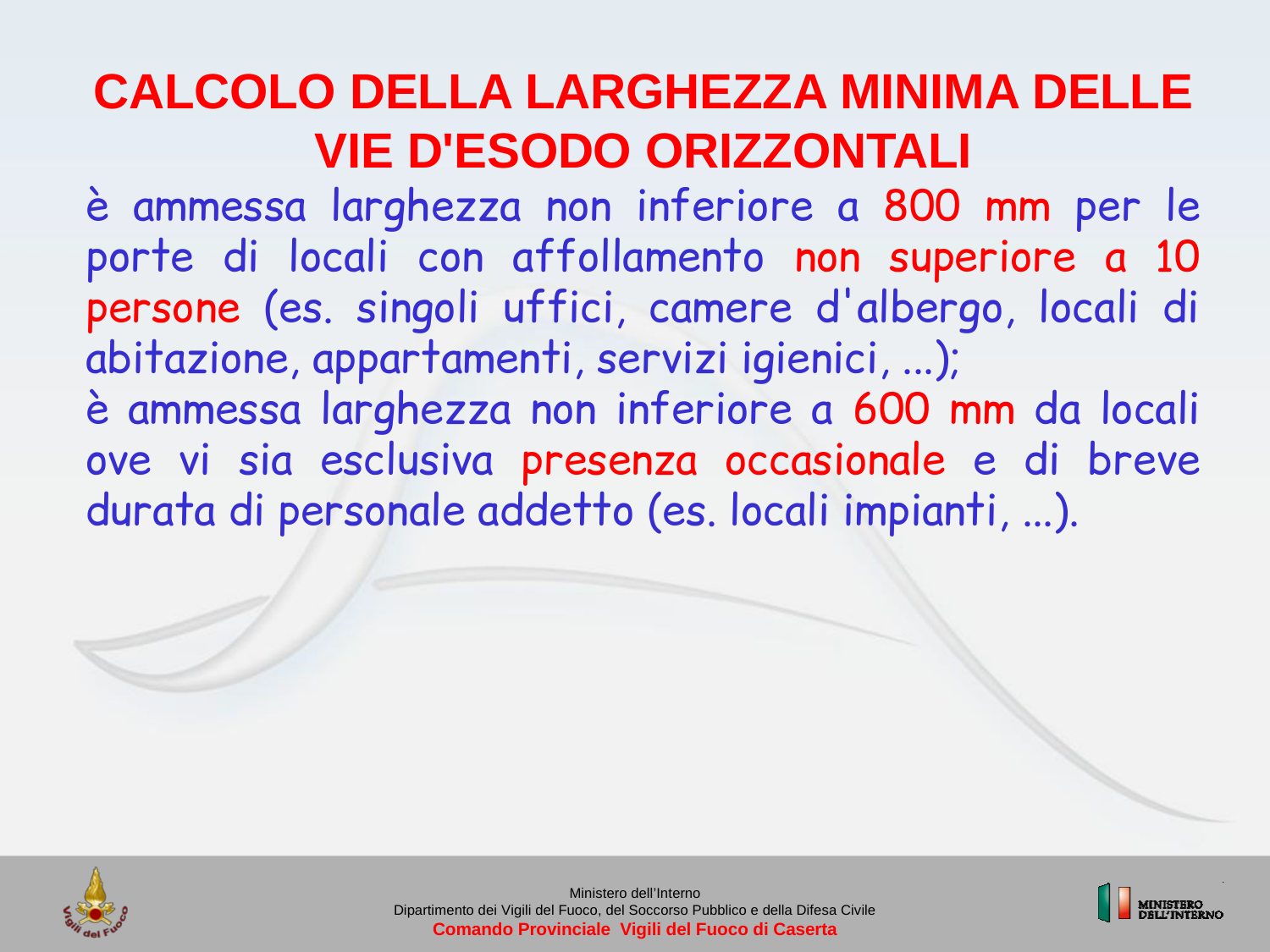

CALCOLO DELLA LARGHEZZA MINIMA DELLE VIE D'ESODO ORIZZONTALI
è ammessa larghezza non inferiore a 800 mm per le porte di locali con affollamento non superiore a 10 persone (es. singoli uffici, camere d'albergo, locali di abitazione, appartamenti, servizi igienici, ...);
è ammessa larghezza non inferiore a 600 mm da locali ove vi sia esclusiva presenza occasionale e di breve durata di personale addetto (es. locali impianti, ...).

Ministero dell’Interno
Dipartimento dei Vigili del Fuoco, del Soccorso Pubblico e della Difesa Civile
Comando Provinciale  Vigili del Fuoco di Caserta